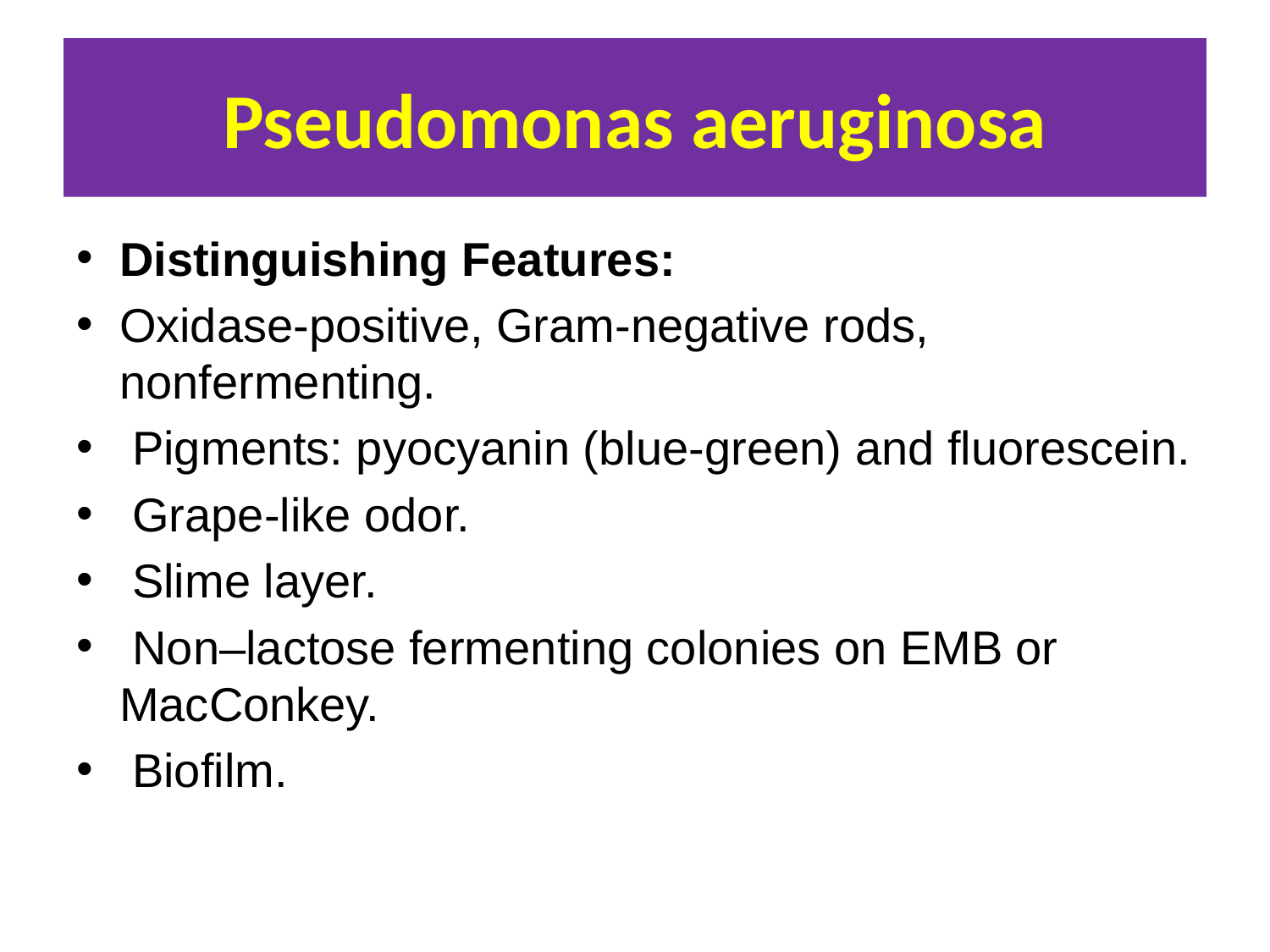

# Pseudomonas aeruginosa
Distinguishing Features:
Oxidase-positive, Gram-negative rods, nonfermenting.
 Pigments: pyocyanin (blue-green) and fluorescein.
 Grape-like odor.
 Slime layer.
 Non–lactose fermenting colonies on EMB or MacConkey.
 Biofilm.